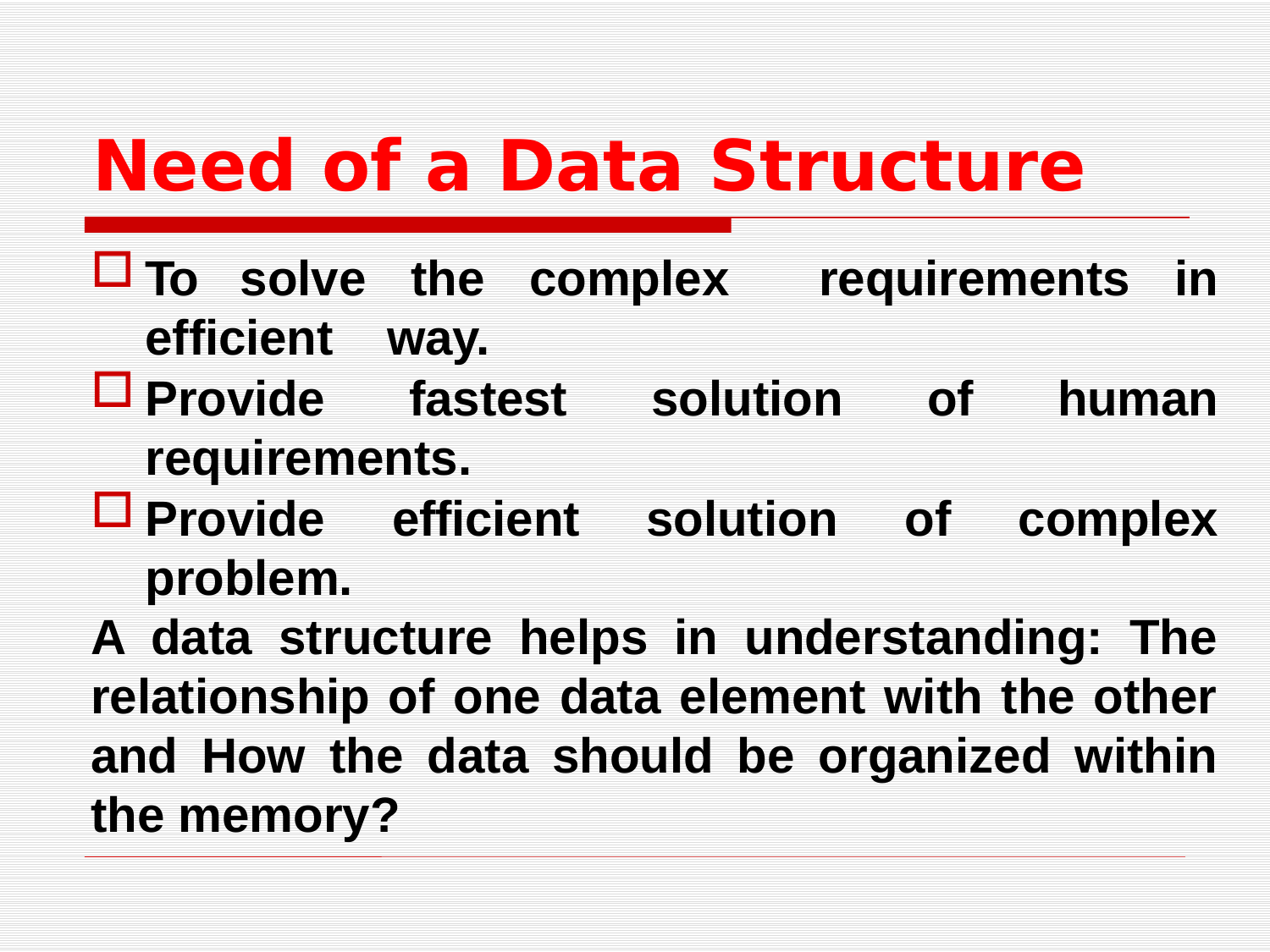

# Need of a Data Structure
To solve the complex  requirements in efficient    way.
Provide fastest solution of human requirements.
Provide efficient solution of complex problem.
A data structure helps in understanding: The relationship of one data element with the other and How the data should be organized within the memory?